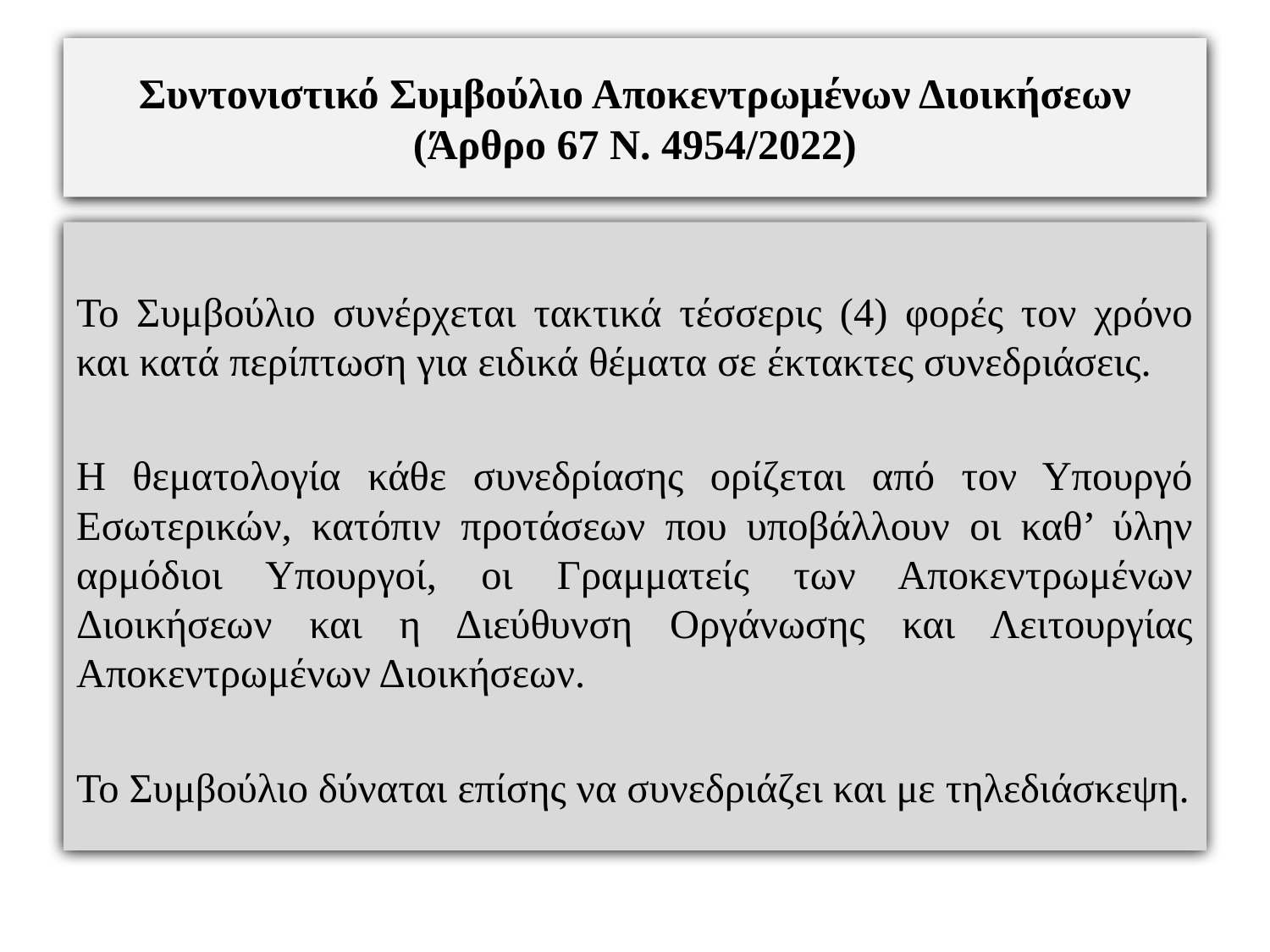

# Συντονιστικό Συμβούλιο Αποκεντρωμένων Διοικήσεων (Άρθρο 67 Ν. 4954/2022)

Το Συμβούλιο συνέρχεται τακτικά τέσσερις (4) φορές τον χρόνο και κατά περίπτωση για ειδικά θέματα σε έκτακτες συνεδριάσεις.

Η θεματολογία κάθε συνεδρίασης ορίζεται από τον Υπουργό Εσωτερικών, κατόπιν προτάσεων που υποβάλλουν οι καθ’ ύλην αρμόδιοι Υπουργοί, οι Γραμματείς των Αποκεντρωμένων Διοικήσεων και η Διεύθυνση Οργάνωσης και Λειτουργίας Αποκεντρωμένων Διοικήσεων.

Το Συμβούλιο δύναται επίσης να συνεδριάζει και με τηλεδιάσκεψη.